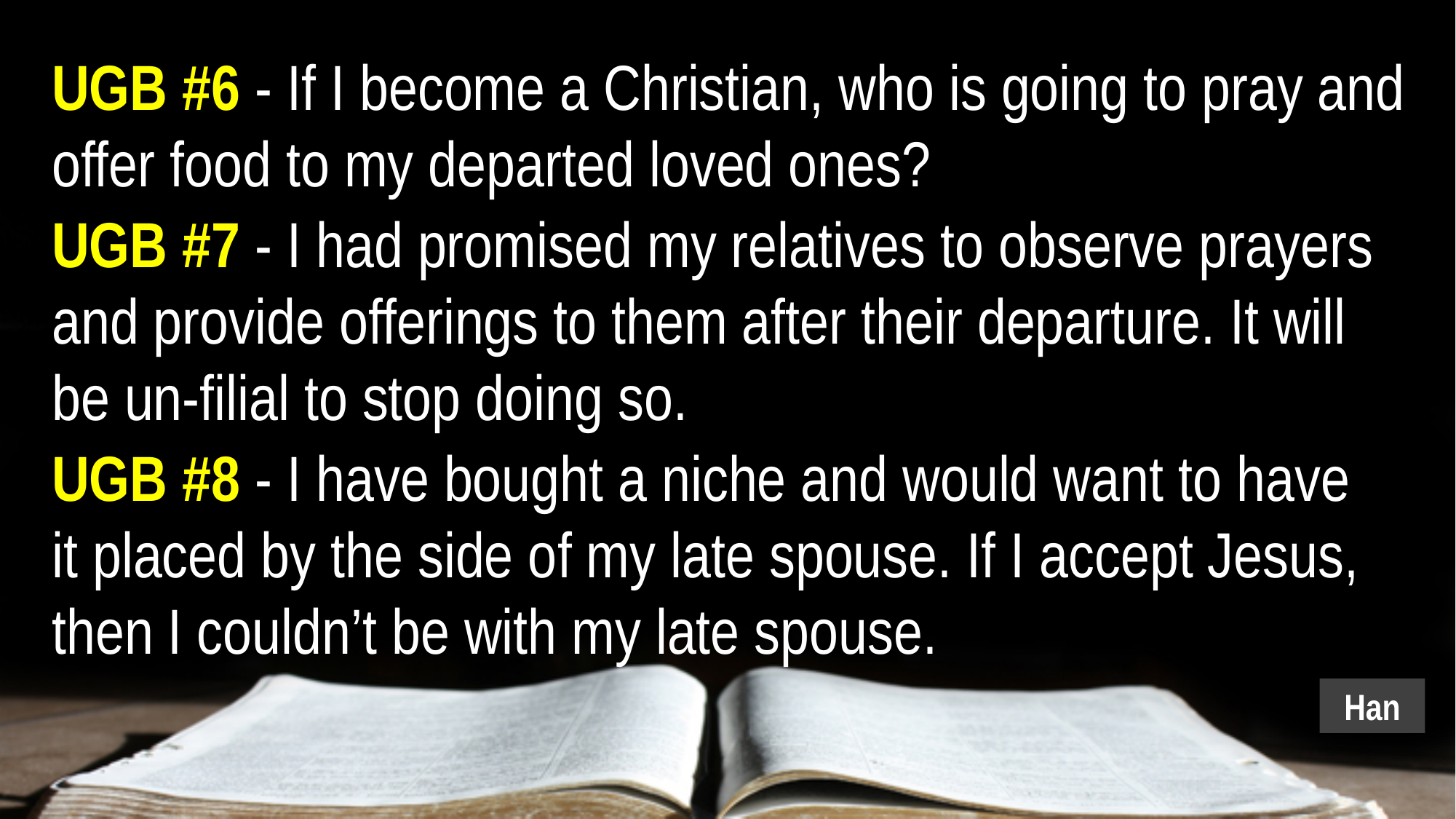

UGB #6 - If I become a Christian, who is going to pray and offer food to my departed loved ones?
UGB #7 - I had promised my relatives to observe prayers and provide offerings to them after their departure. It will
be un-filial to stop doing so.
UGB #8 - I have bought a niche and would want to have
it placed by the side of my late spouse. If I accept Jesus, then I couldn’t be with my late spouse.
Han